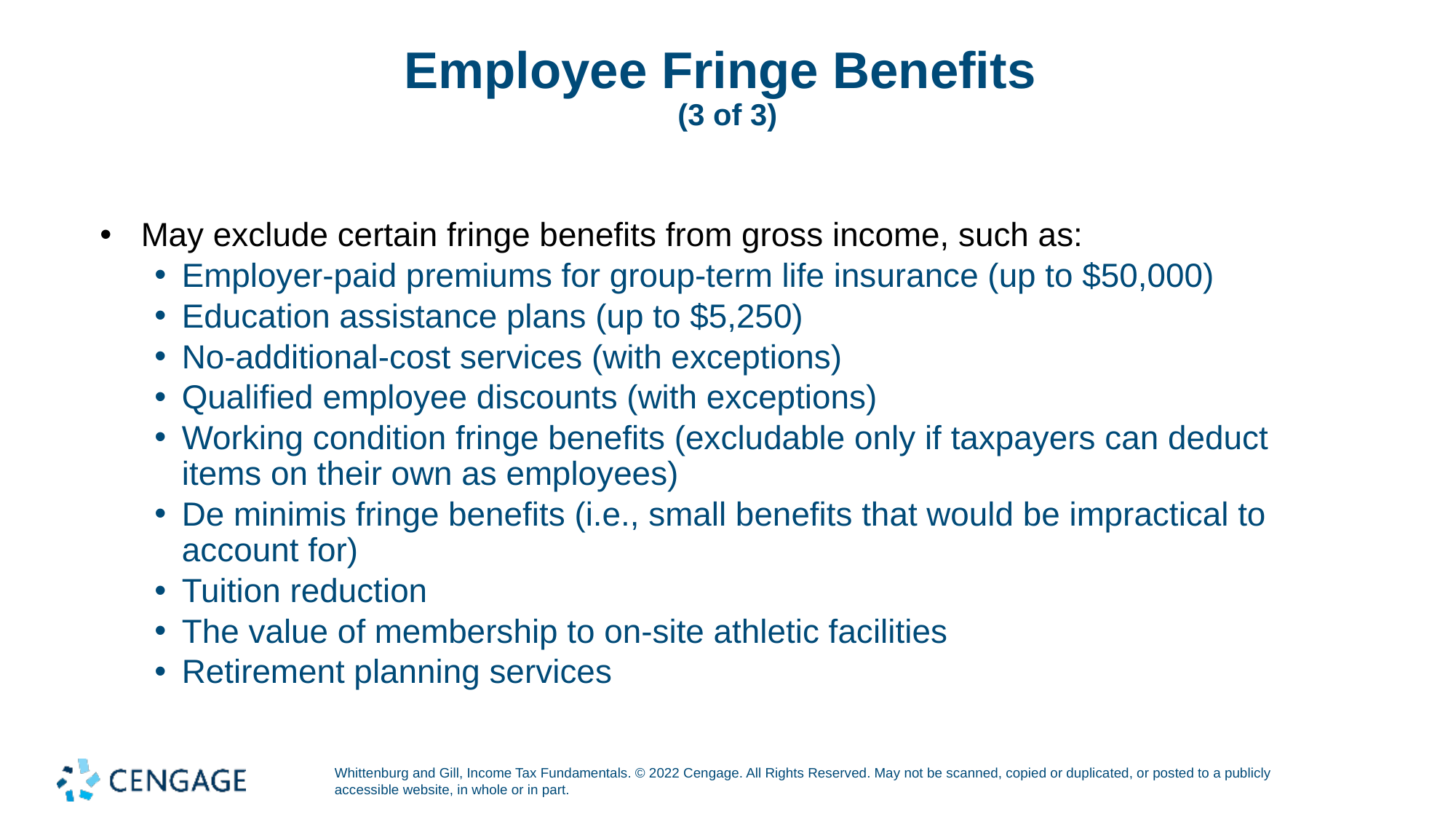

# Employee Fringe Benefits (3 of 3)
May exclude certain fringe benefits from gross income, such as:
Employer-paid premiums for group-term life insurance (up to $50,000)
Education assistance plans (up to $5,250)
No-additional-cost services (with exceptions)
Qualified employee discounts (with exceptions)
Working condition fringe benefits (excludable only if taxpayers can deduct items on their own as employees)
De minimis fringe benefits (i.e., small benefits that would be impractical to account for)
Tuition reduction
The value of membership to on-site athletic facilities
Retirement planning services